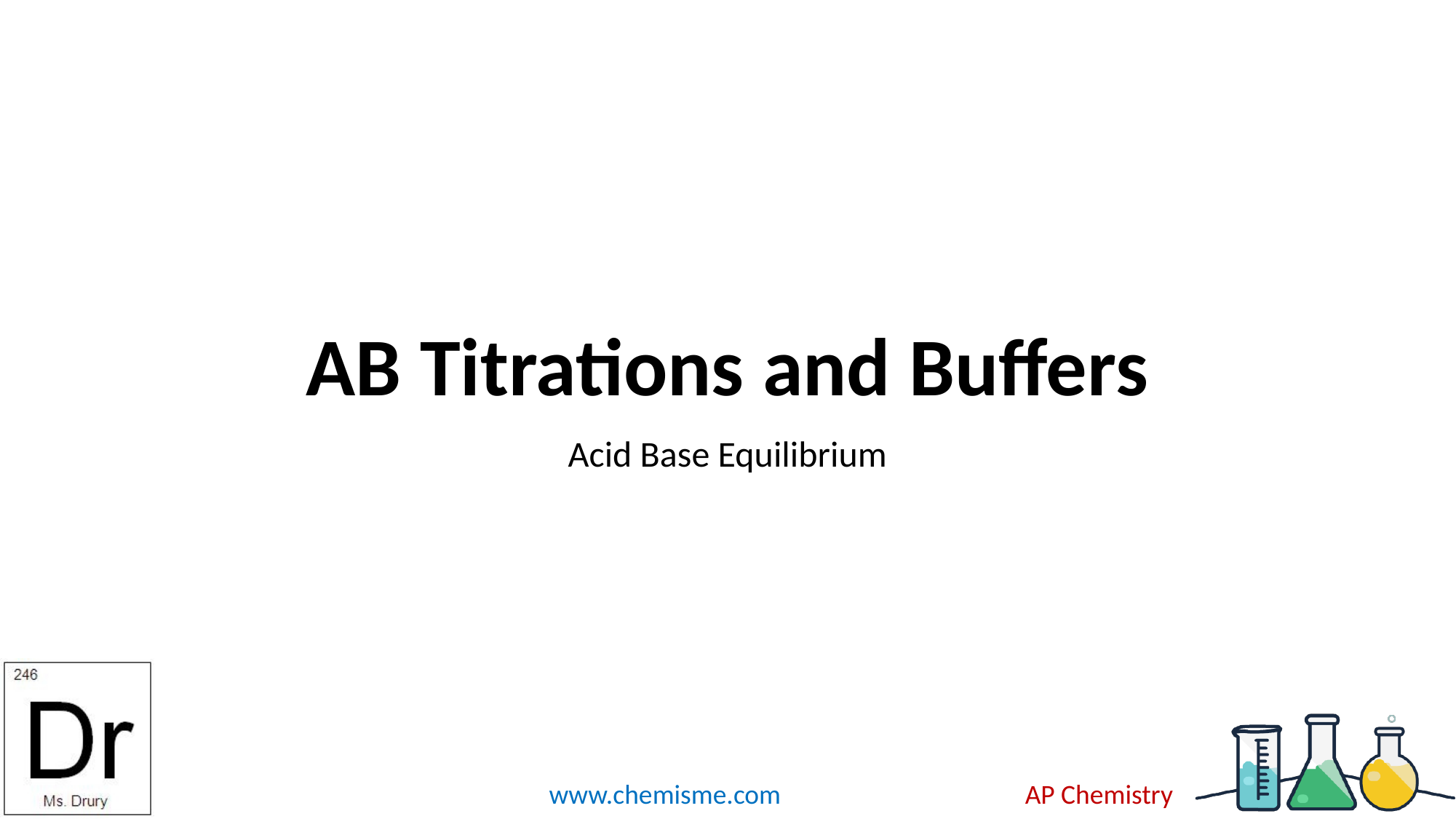

# AB Titrations and Buffers
Acid Base Equilibrium